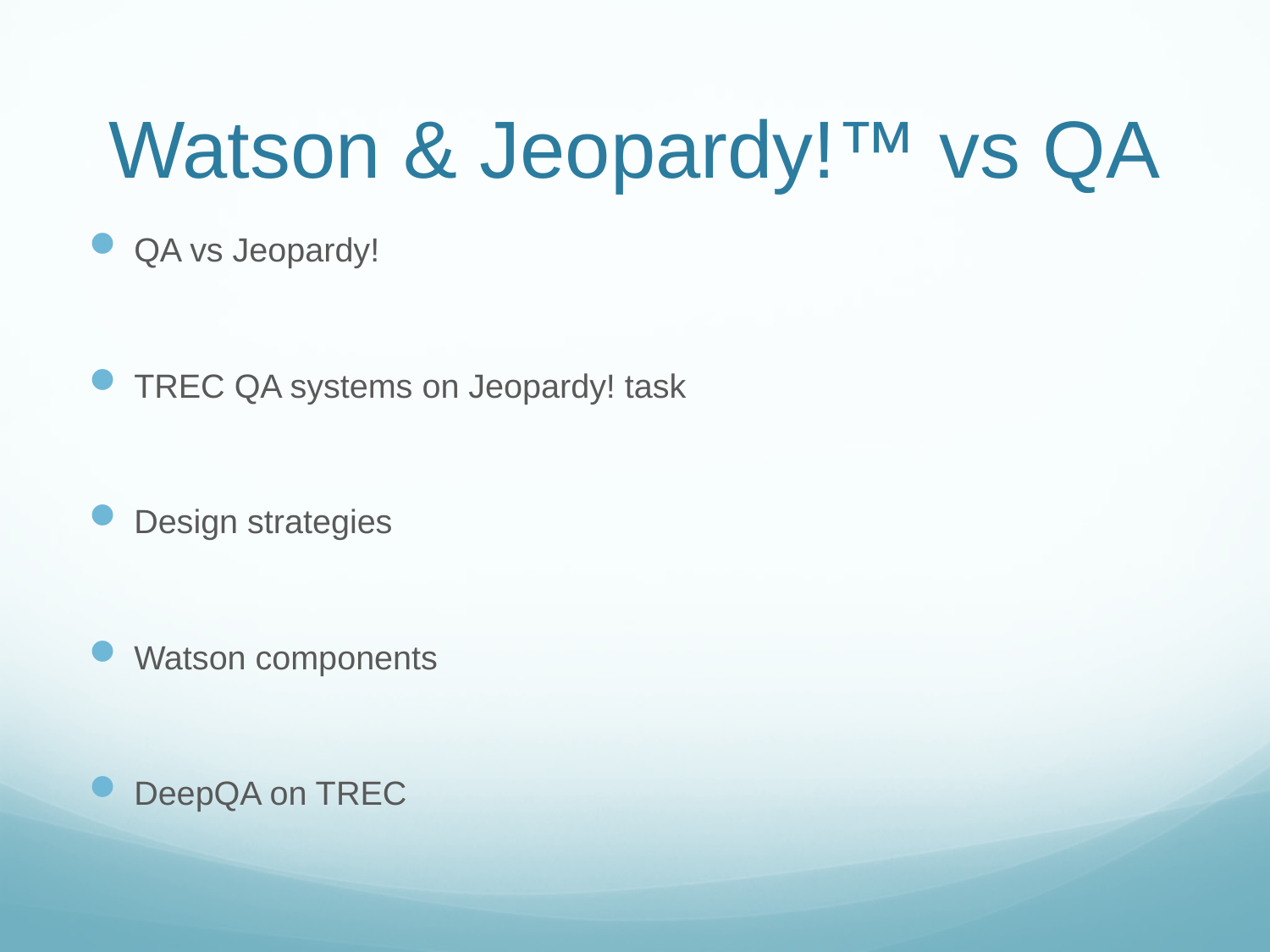

# Watson & Jeopardy!™ vs QA
QA vs Jeopardy!

TREC QA systems on Jeopardy! task

Design strategies

Watson components

DeepQA on TREC